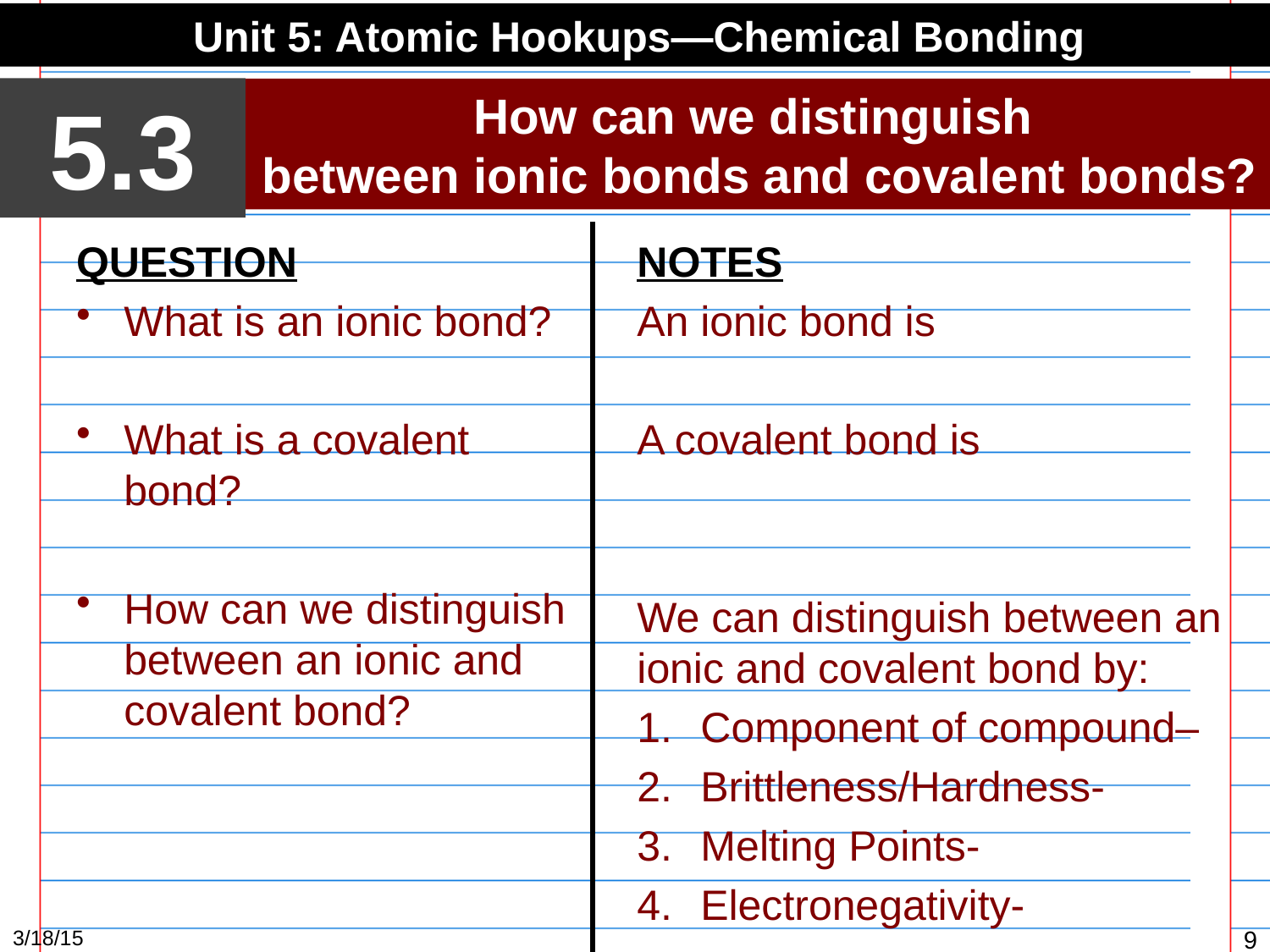

Unit 5: Atomic Hookups—Chemical Bonding
5.3
How can we distinguish
between ionic bonds and covalent bonds?
QUESTION
What is an ionic bond?

What is a covalent bond?

How can we distinguish between an ionic and covalent bond?

NOTES
An ionic bond is

A covalent bond is

We can distinguish between an ionic and covalent bond by:
Component of compound–
Brittleness/Hardness-
Melting Points-
Electronegativity-

3/18/15
9